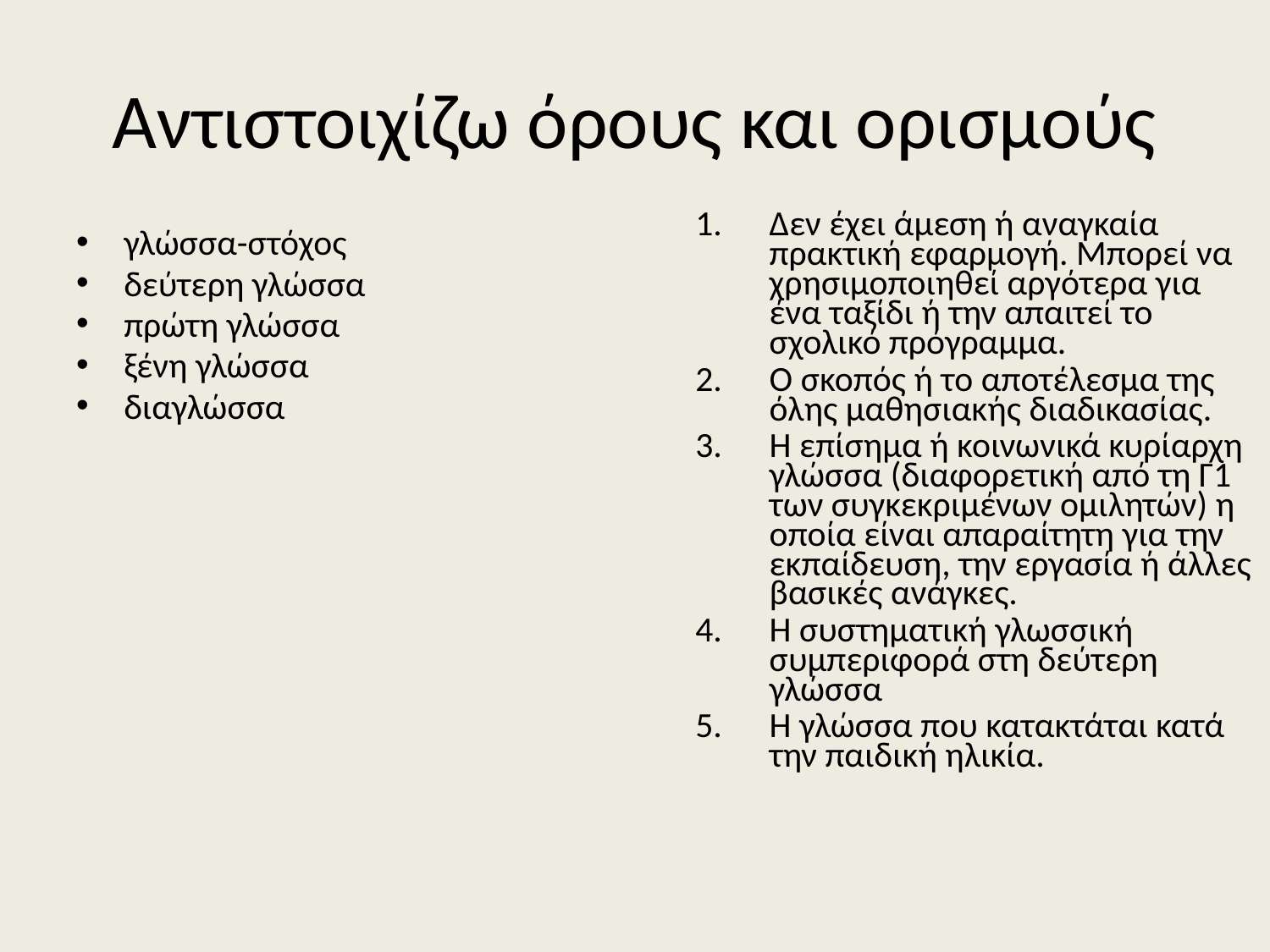

# Αντιστοιχίζω όρους και ορισμούς
Δεν έχει άμεση ή αναγκαία πρακτική εφαρμογή. Μπορεί να χρησιμοποιηθεί αργότερα για ένα ταξίδι ή την απαιτεί το σχολικό πρόγραμμα.
Ο σκοπός ή το αποτέλεσμα της όλης μαθησιακής διαδικασίας.
Η επίσημα ή κοινωνικά κυρίαρχη γλώσσα (διαφορετική από τη Γ1 των συγκεκριμένων ομιλητών) η οποία είναι απαραίτητη για την εκπαίδευση, την εργασία ή άλλες βασικές ανάγκες.
Η συστηματική γλωσσική συμπεριφορά στη δεύτερη γλώσσα
Η γλώσσα που κατακτάται κατά την παιδική ηλικία.

γλώσσα-στόχος
δεύτερη γλώσσα
πρώτη γλώσσα
ξένη γλώσσα
διαγλώσσα